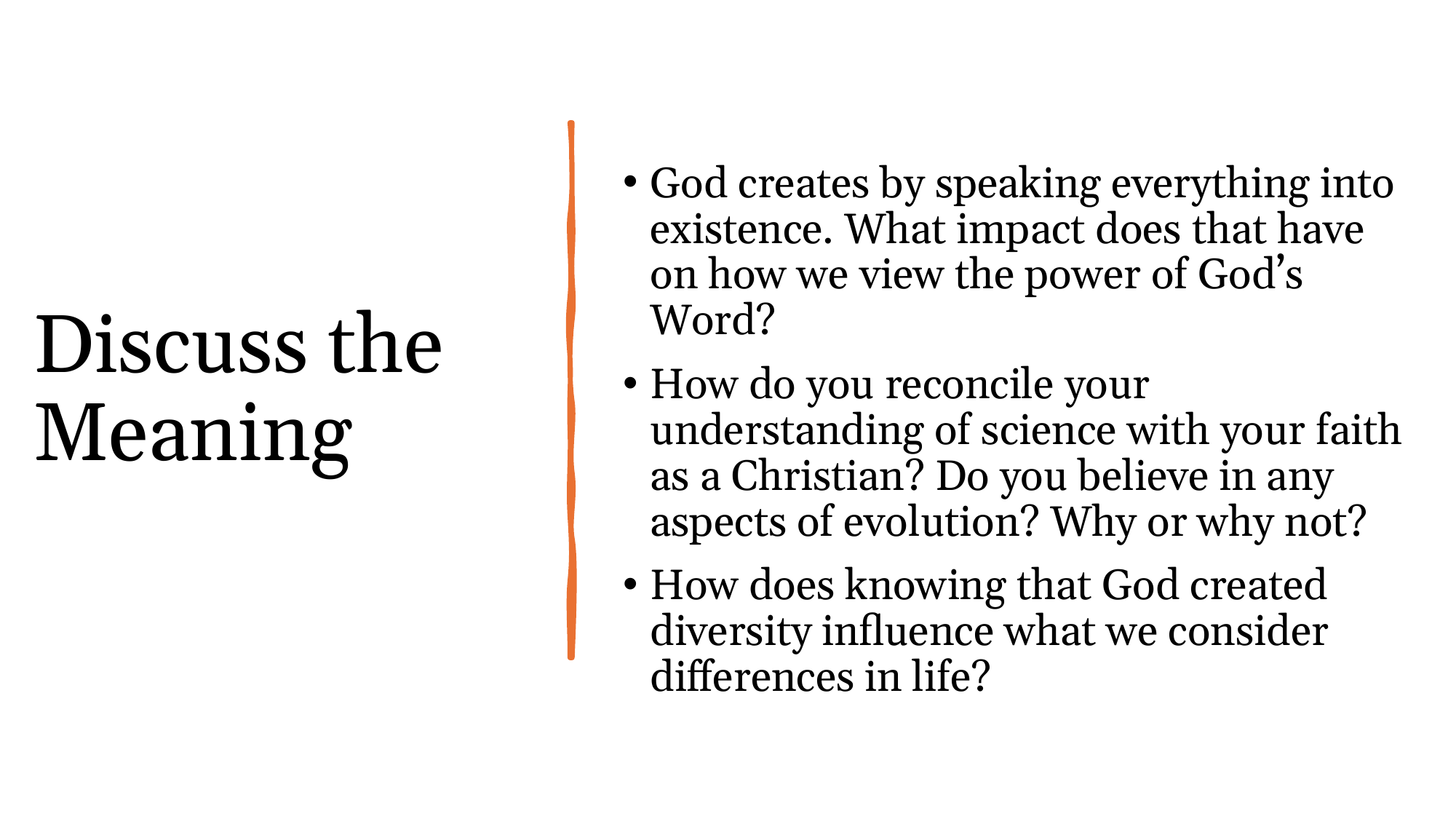

# Discuss the Meaning
God creates by speaking everything into existence. What impact does that have on how we view the power of God’s Word?
How do you reconcile your understanding of science with your faith as a Christian? Do you believe in any aspects of evolution? Why or why not?
How does knowing that God created diversity influence what we consider differences in life?